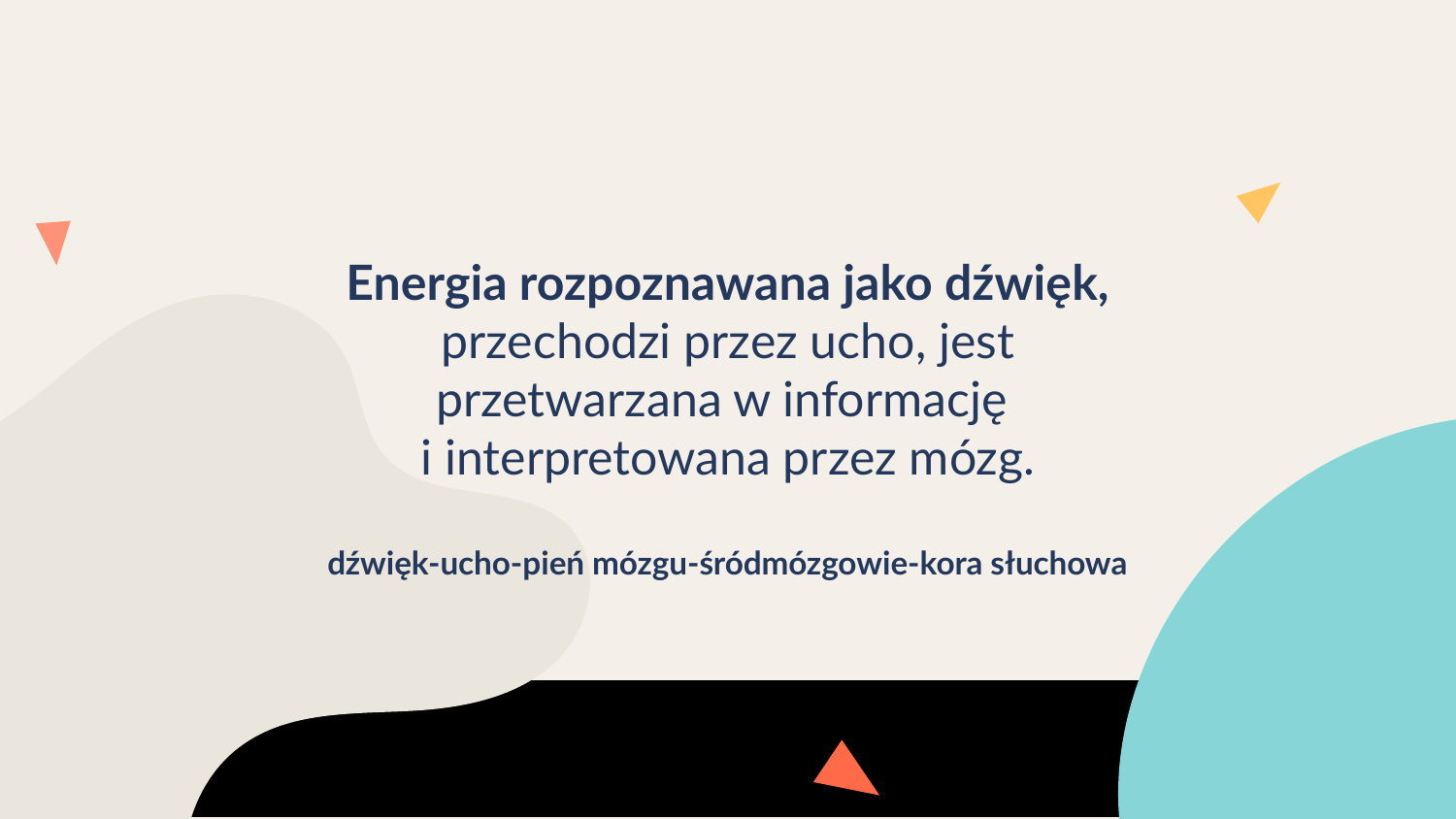

Energia rozpoznawana jako dźwięk, przechodzi przez ucho, jest przetwarzana w informację
i interpretowana przez mózg.

dźwięk-ucho-pień mózgu-śródmózgowie-kora słuchowa